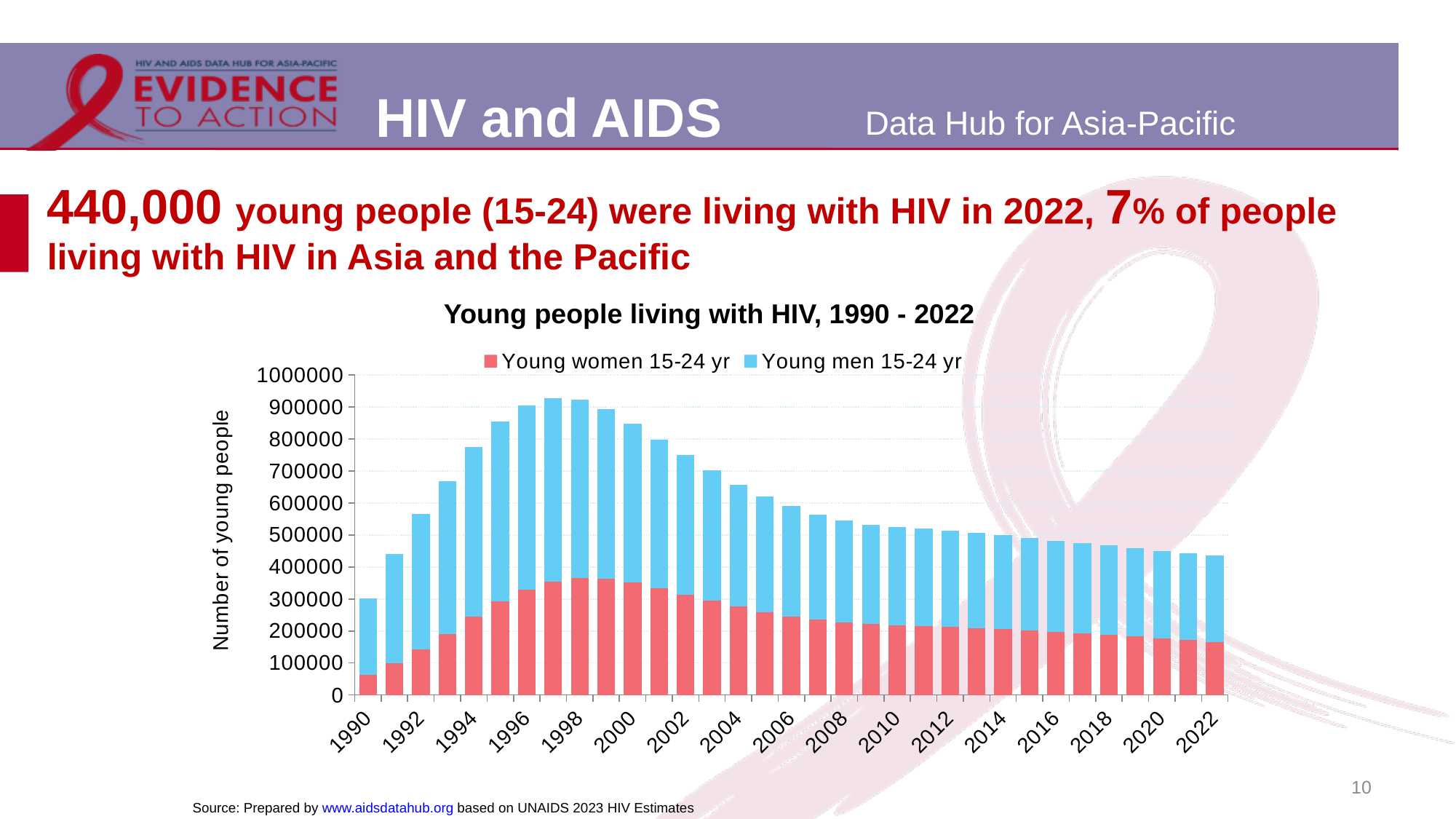

# 440,000 young people (15-24) were living with HIV in 2022, 7% of people living with HIV in Asia and the Pacific
Young people living with HIV, 1990 - 2022

### Chart

| Category | Young women 15-24 yr | Young men 15-24 yr |
|---|---|---|
| 1990 | 62078.0 | 240642.0 |
| 1991 | 99293.0 | 340701.0 |
| 1992 | 143332.0 | 421451.0 |
| 1993 | 190715.0 | 477747.0 |
| 1994 | 245424.0 | 530525.0 |
| 1995 | 292538.0 | 562241.0 |
| 1996 | 329122.0 | 575023.0 |
| 1997 | 354667.0 | 573404.0 |
| 1998 | 366388.0 | 557350.0 |
| 1999 | 363106.0 | 529432.0 |
| 2000 | 350985.0 | 497533.0 |
| 2001 | 332971.0 | 465814.0 |
| 2002 | 313941.0 | 436188.0 |
| 2003 | 294355.0 | 407404.0 |
| 2004 | 275787.0 | 382009.0 |
| 2005 | 259360.0 | 361384.0 |
| 2006 | 245883.0 | 344335.0 |
| 2007 | 234948.0 | 329502.0 |
| 2008 | 227027.0 | 318788.0 |
| 2009 | 221306.0 | 311072.0 |
| 2010 | 217847.0 | 306605.0 |
| 2011 | 215719.0 | 304251.0 |
| 2012 | 212460.0 | 300835.0 |
| 2013 | 209390.0 | 297737.0 |
| 2014 | 205637.0 | 293945.0 |
| 2015 | 201047.0 | 288810.0 |
| 2016 | 197100.0 | 285343.0 |
| 2017 | 192986.0 | 282367.0 |
| 2018 | 188338.0 | 279604.0 |
| 2019 | 182906.0 | 276509.0 |
| 2020 | 177043.0 | 273827.0 |
| 2021 | 171299.0 | 272360.0 |
| 2022 | 164970.0 | 270418.0 |
320,000 young female (15-24)
370,000 young male (15-24)
10
Source: Prepared by www.aidsdatahub.org based on UNAIDS 2023 HIV Estimates